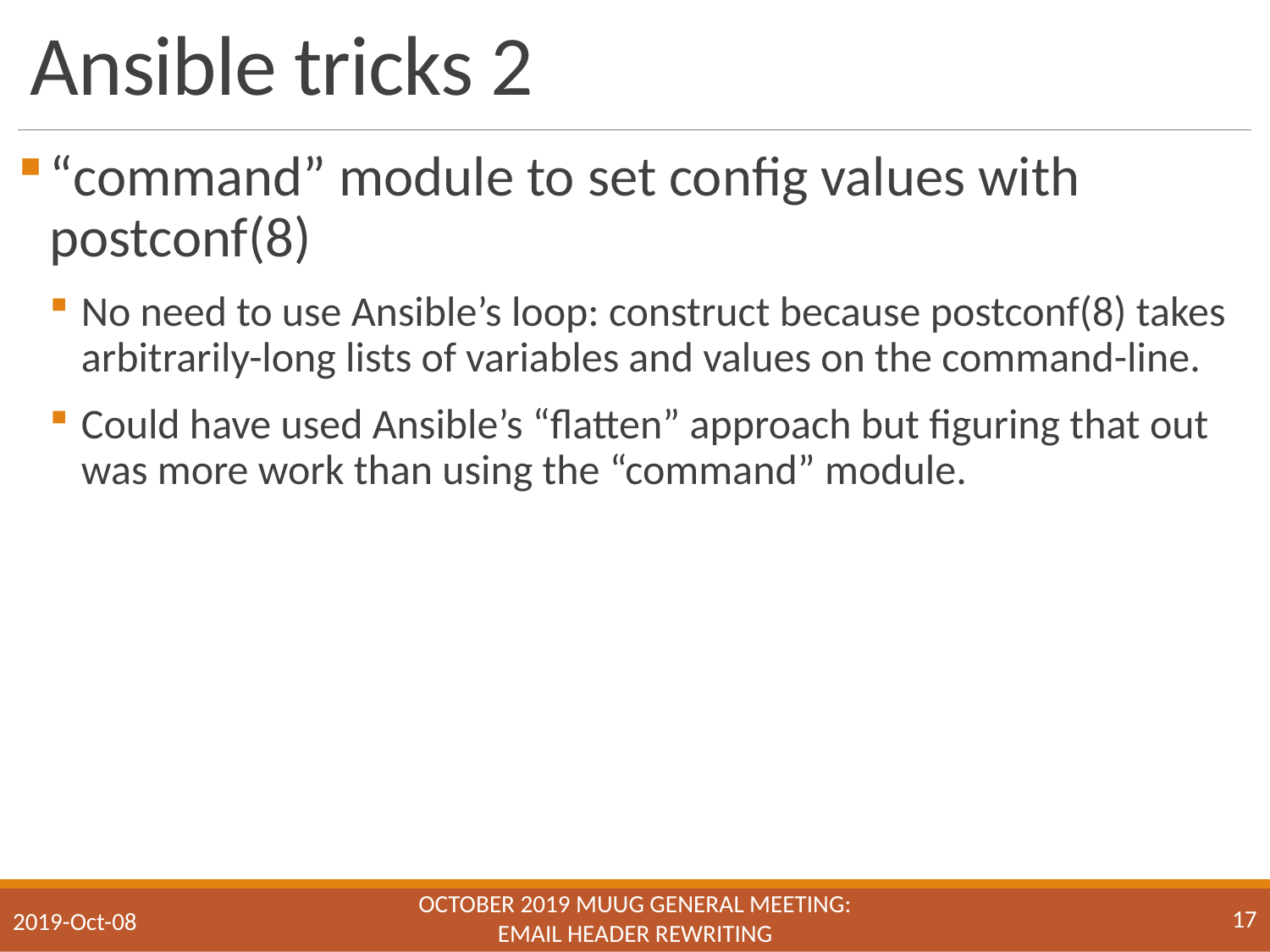

# Ansible tricks 2
“command” module to set config values with postconf(8)
No need to use Ansible’s loop: construct because postconf(8) takes arbitrarily-long lists of variables and values on the command-line.
Could have used Ansible’s “flatten” approach but figuring that out was more work than using the “command” module.
October 2019 MUUG General Meeting:
Email Header Rewriting
17
2019-Oct-08